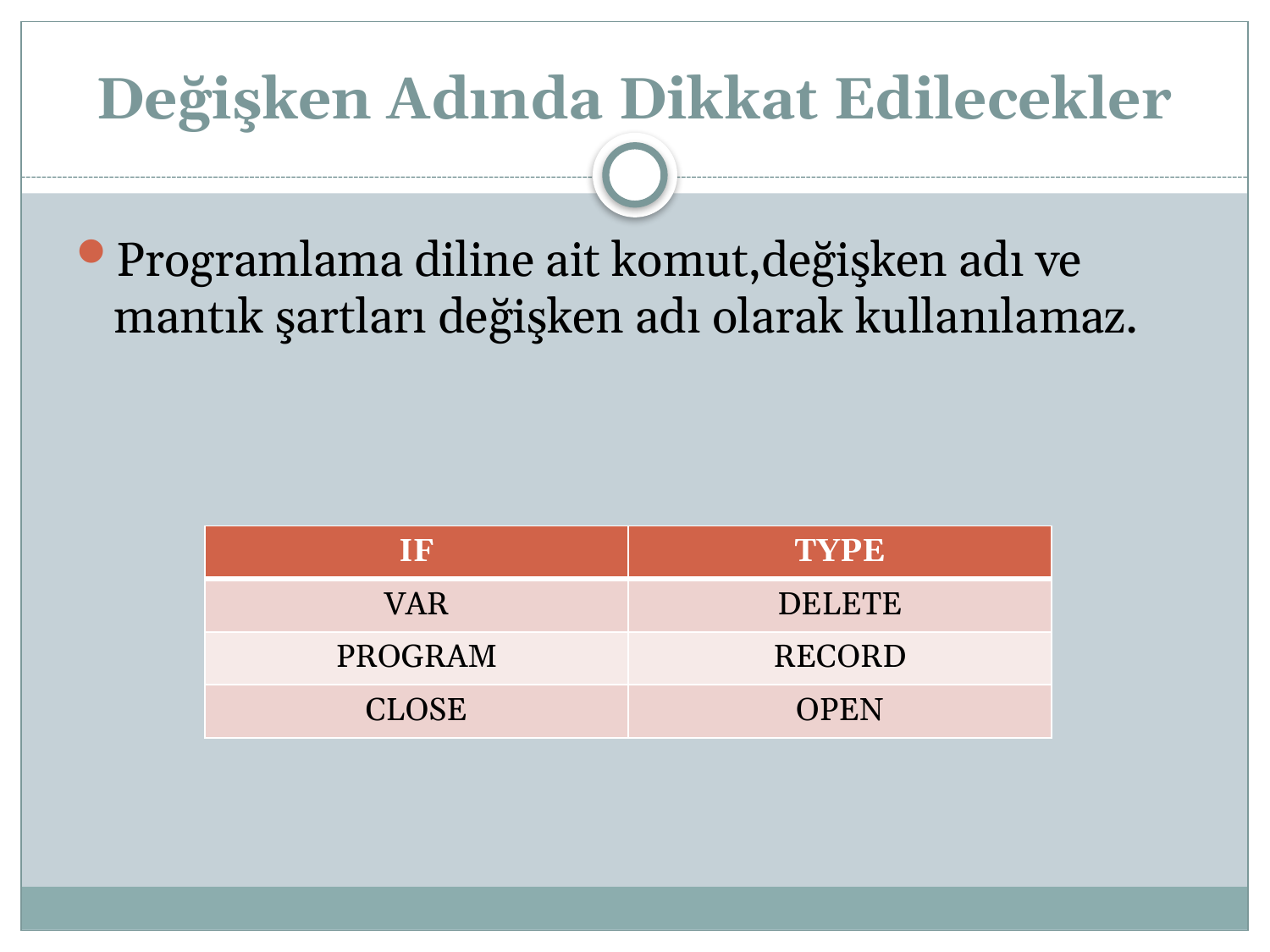

# Değişken Adında Dikkat Edilecekler
Programlama diline ait komut,değişken adı ve mantık şartları değişken adı olarak kullanılamaz.

| IF | TYPE |
| --- | --- |
| VAR | DELETE |
| PROGRAM | RECORD |
| CLOSE | OPEN |